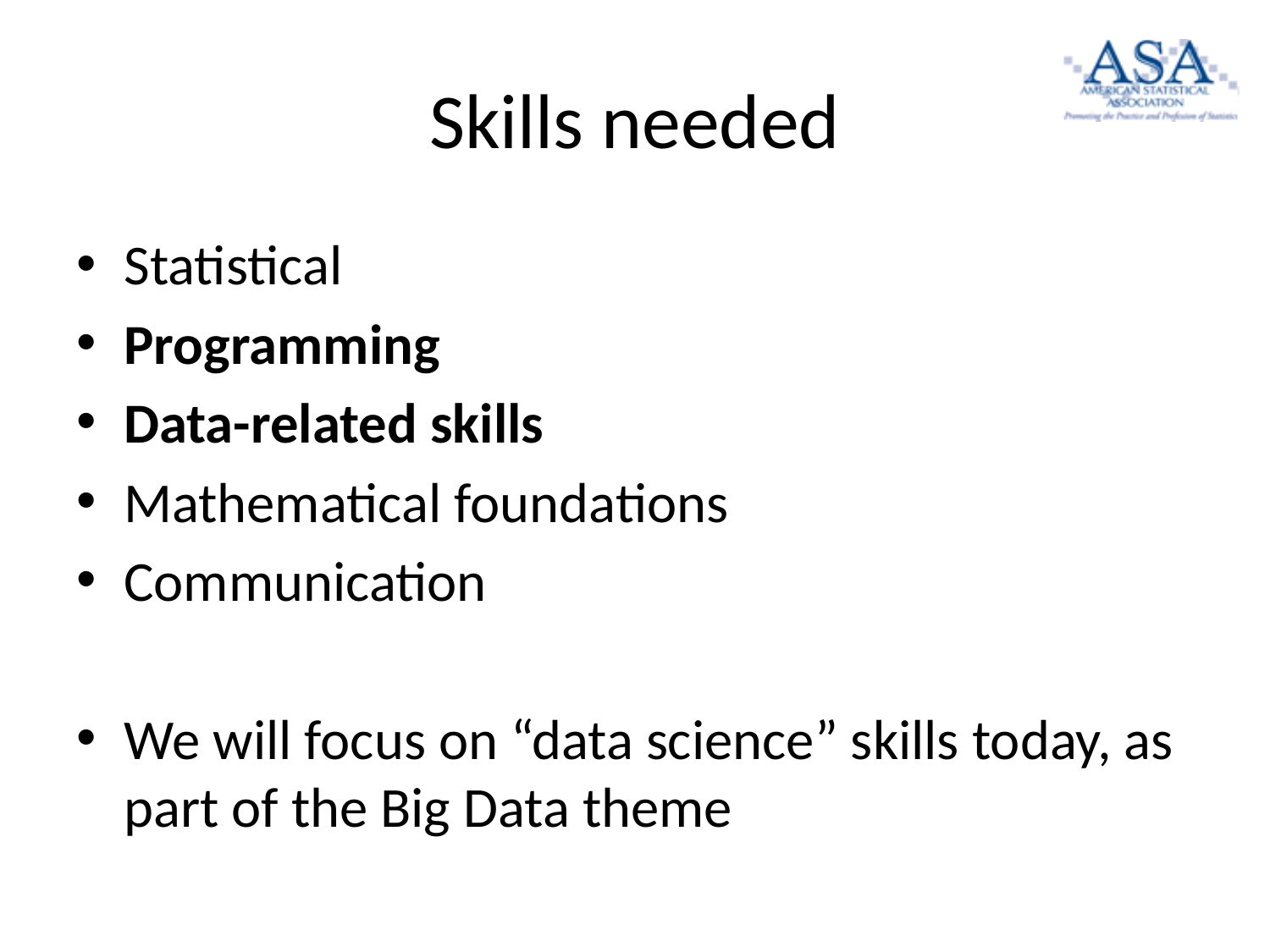

# Skills needed
Statistical
Programming
Data-related skills
Mathematical foundations
Communication

We will focus on “data science” skills today, as part of the Big Data theme